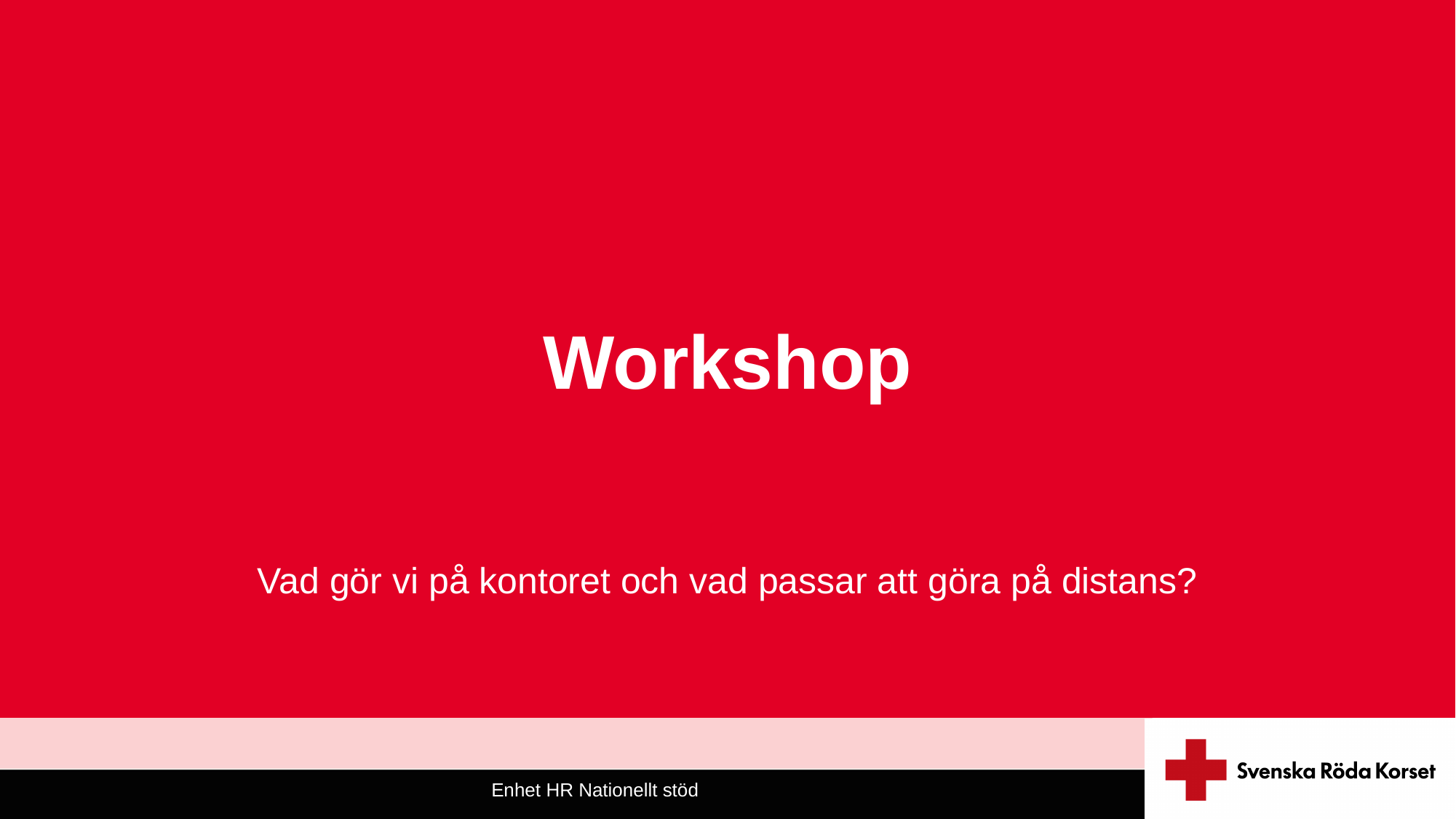

# Workshop
Vad gör vi på kontoret och vad passar att göra på distans?

Enhet HR Nationellt stöd